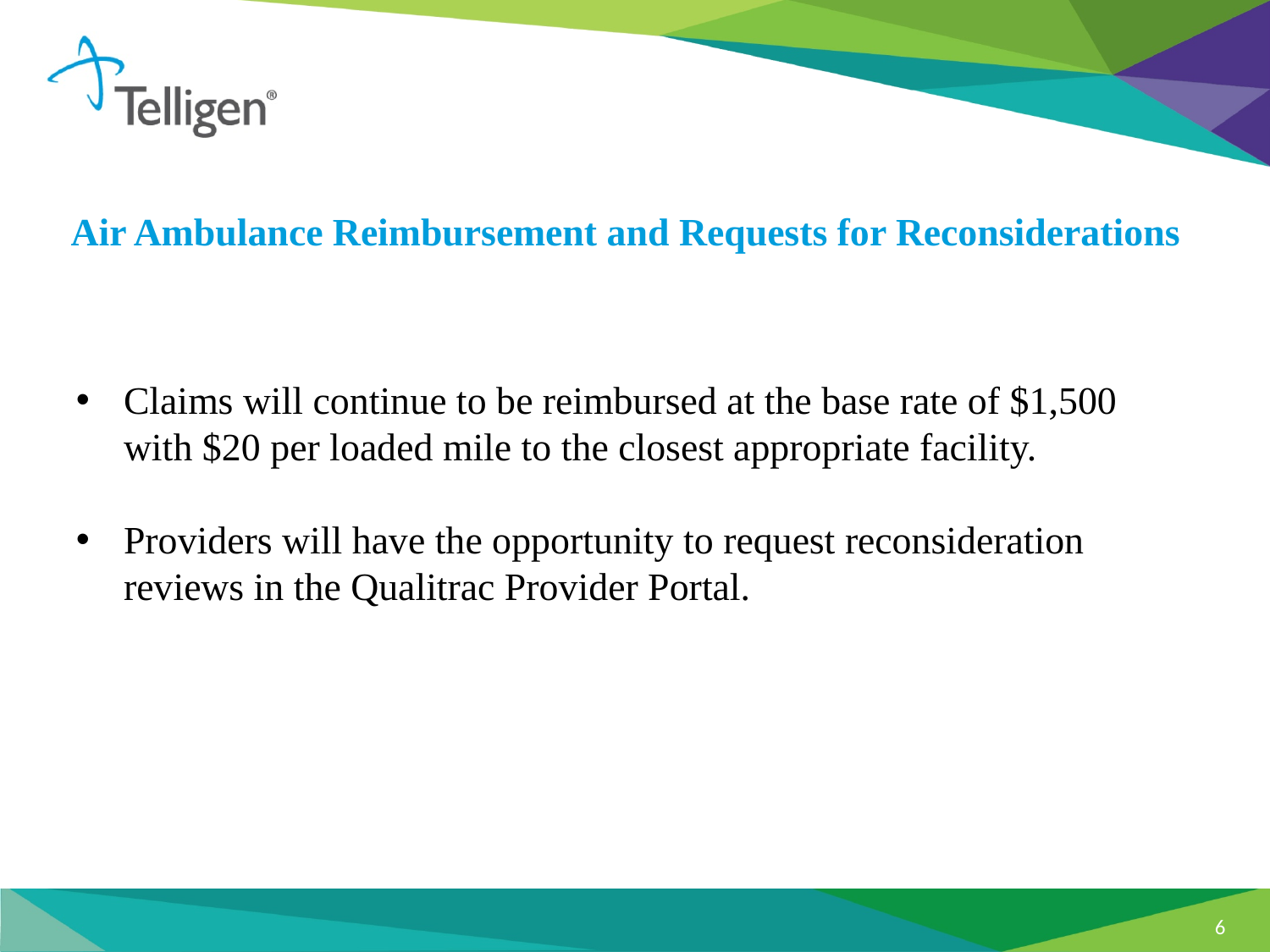

Air Ambulance Reimbursement and Requests for Reconsiderations
Claims will continue to be reimbursed at the base rate of $1,500 with $20 per loaded mile to the closest appropriate facility.

Providers will have the opportunity to request reconsideration reviews in the Qualitrac Provider Portal.